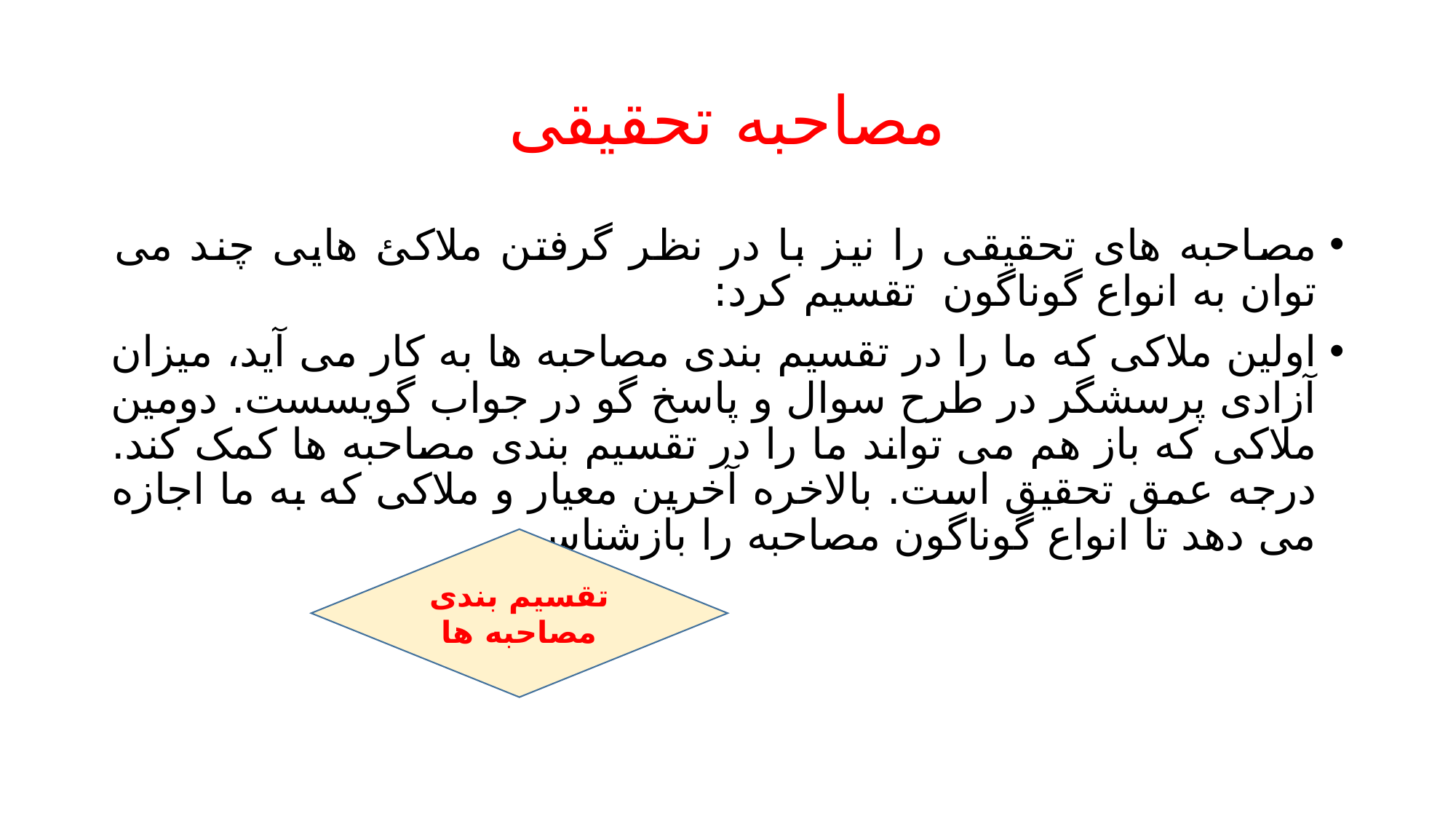

# مصاحبه تحقیقی
مصاحبه های تحقیقی را نیز با در نظر گرفتن ملاکئ هایی چند می توان به انواع گوناگون  تقسیم کرد:
اولین ملاکی که ما را در تقسیم بندی مصاحبه ها به کار می آید، میزان آزادی پرسشگر در طرح سوال و پاسخ گو در جواب گویسست. دومین ملاکی که باز هم می تواند ما را در تقسیم بندی مصاحبه ها کمک کند. درجه عمق تحقیق است. بالاخره آخرین معیار و ملاکی که به ما اجازه می دهد تا انواع گوناگون مصاحبه را بازشناسیم.
تقسیم بندی مصاحبه ها